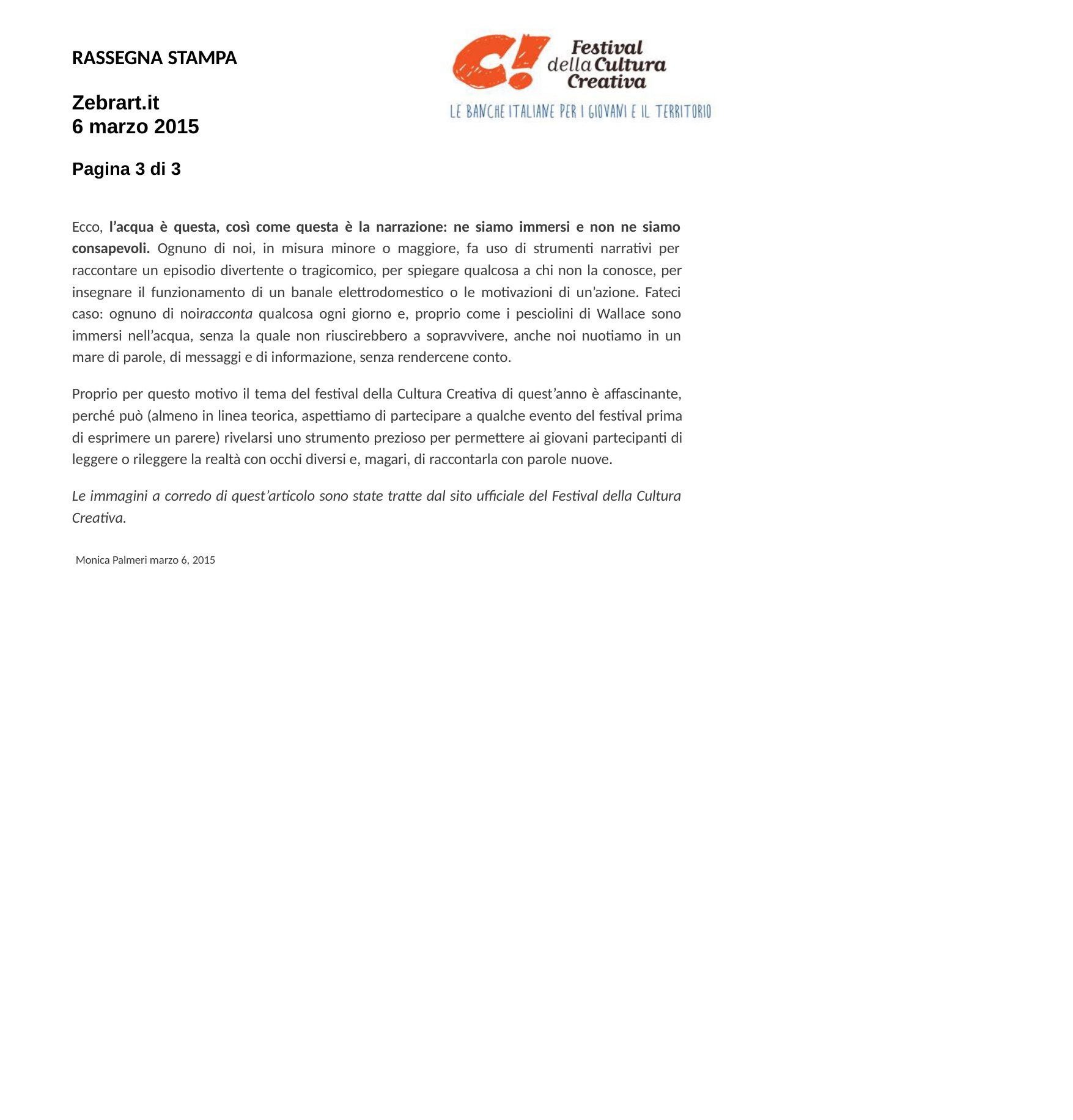

RASSEGNA STAMPA

Zebrart.it
6 marzo 2015
Pagina 3 di 3

Ecco, l’acqua è questa, così come questa è la narrazione: ne siamo immersi e non ne siamo  consapevoli. Ognuno di noi, in misura minore o maggiore, fa uso di strumenti narrativi per  raccontare un episodio divertente o tragicomico, per spiegare qualcosa a chi non la conosce, per  insegnare il funzionamento di un banale elettrodomestico o le motivazioni di un’azione. Fateci  caso: ognuno di noiracconta qualcosa ogni giorno e, proprio come i pesciolini di Wallace sono  immersi nell’acqua, senza la quale non riuscirebbero a sopravvivere, anche noi nuotiamo in un  mare di parole, di messaggi e di informazione, senza rendercene conto.

Proprio per questo motivo il tema del festival della Cultura Creativa di quest’anno è affascinante,  perché può (almeno in linea teorica, aspettiamo di partecipare a qualche evento del festival prima  di esprimere un parere) rivelarsi uno strumento prezioso per permettere ai giovani partecipanti di  leggere o rileggere la realtà con occhi diversi e, magari, di raccontarla con parole nuove.

Le immagini a corredo di quest’articolo sono state tratte dal sito ufficiale del Festival della Cultura  Creativa.

Monica Palmeri marzo 6, 2015